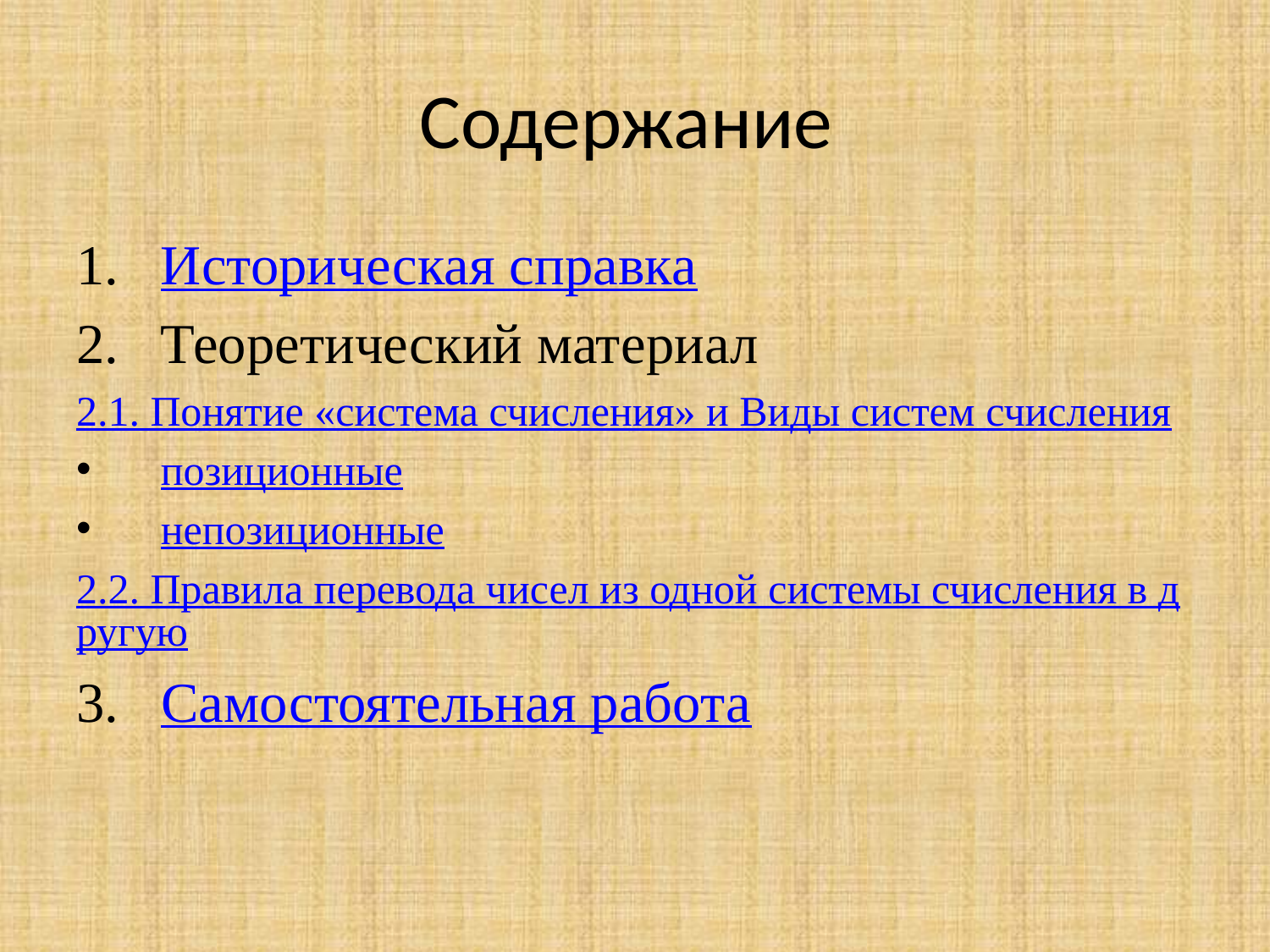

# Содержание
Историческая справка
Теоретический материал
2.1. Понятие «система счисления» и Виды систем счисления
позиционные
непозиционные
2.2. Правила перевода чисел из одной системы счисления в другую
3.   Самостоятельная работа